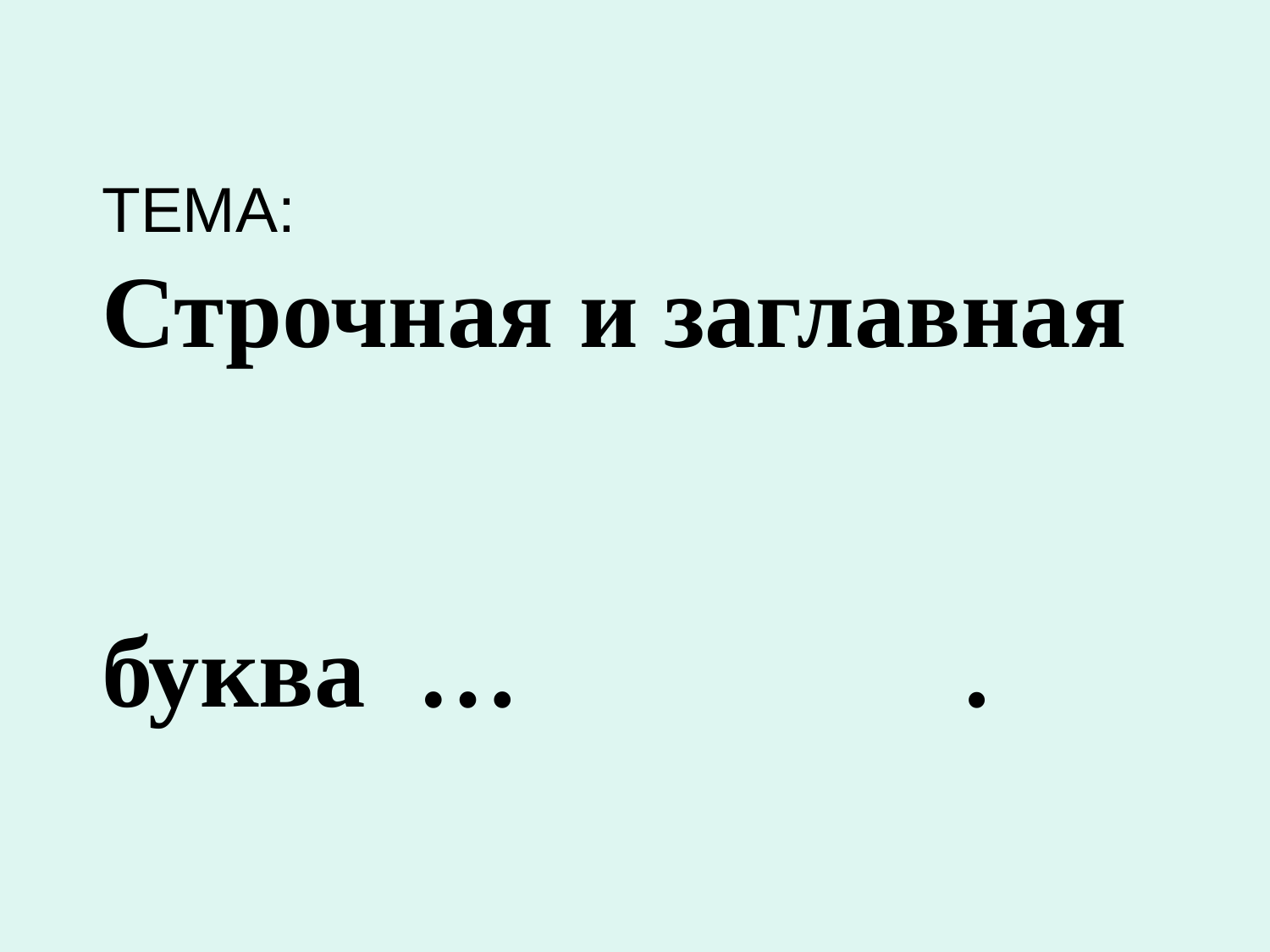

# ТЕМА: Строчная и заглавная буква  …                  .